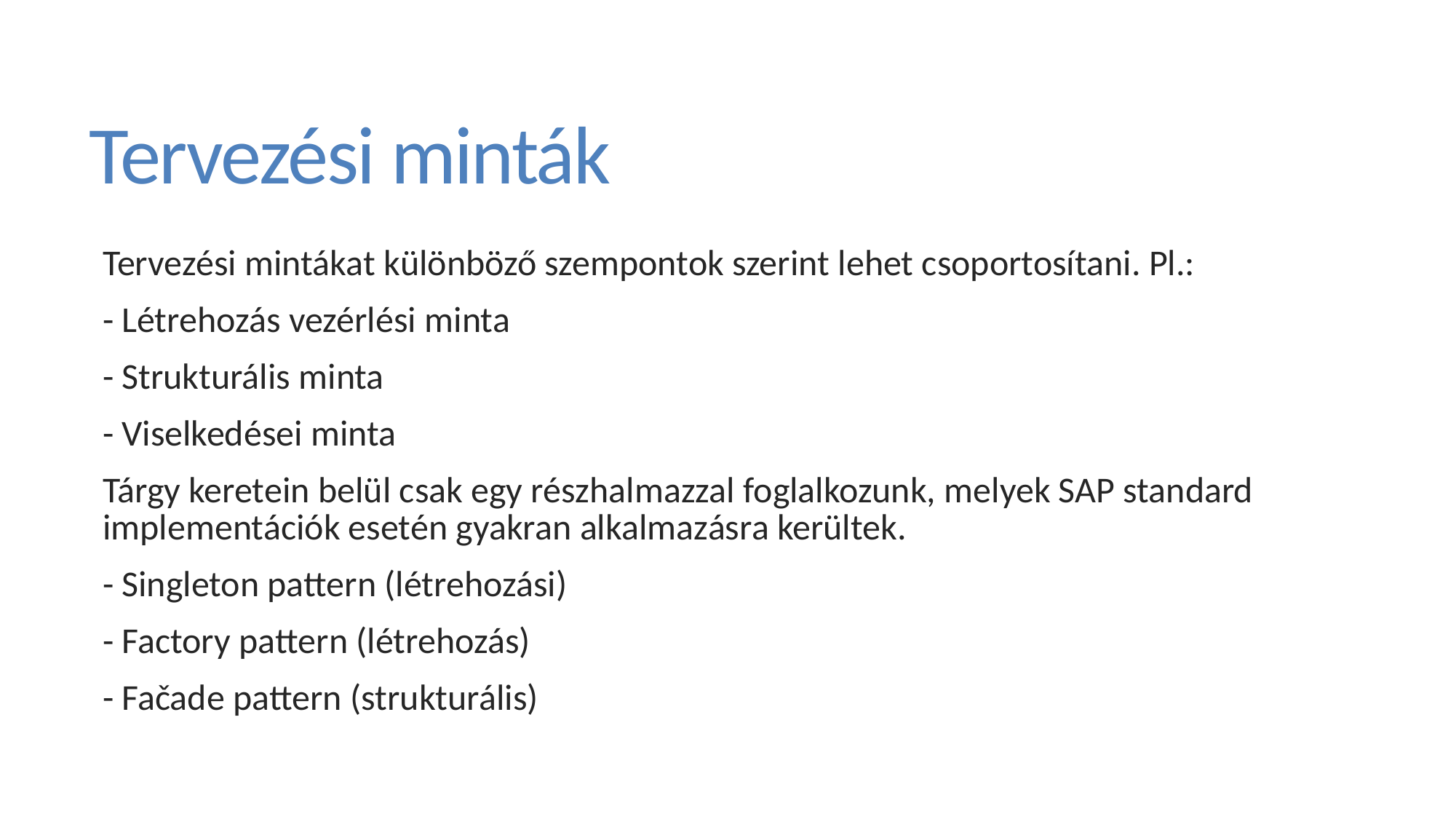

# Tervezési minták
Tervezési mintákat különböző szempontok szerint lehet csoportosítani. Pl.:
- Létrehozás vezérlési minta
- Strukturális minta
- Viselkedései minta
Tárgy keretein belül csak egy részhalmazzal foglalkozunk, melyek SAP standard implementációk esetén gyakran alkalmazásra kerültek.
- Singleton pattern (létrehozási)
- Factory pattern (létrehozás)
- Fačade pattern (strukturális)